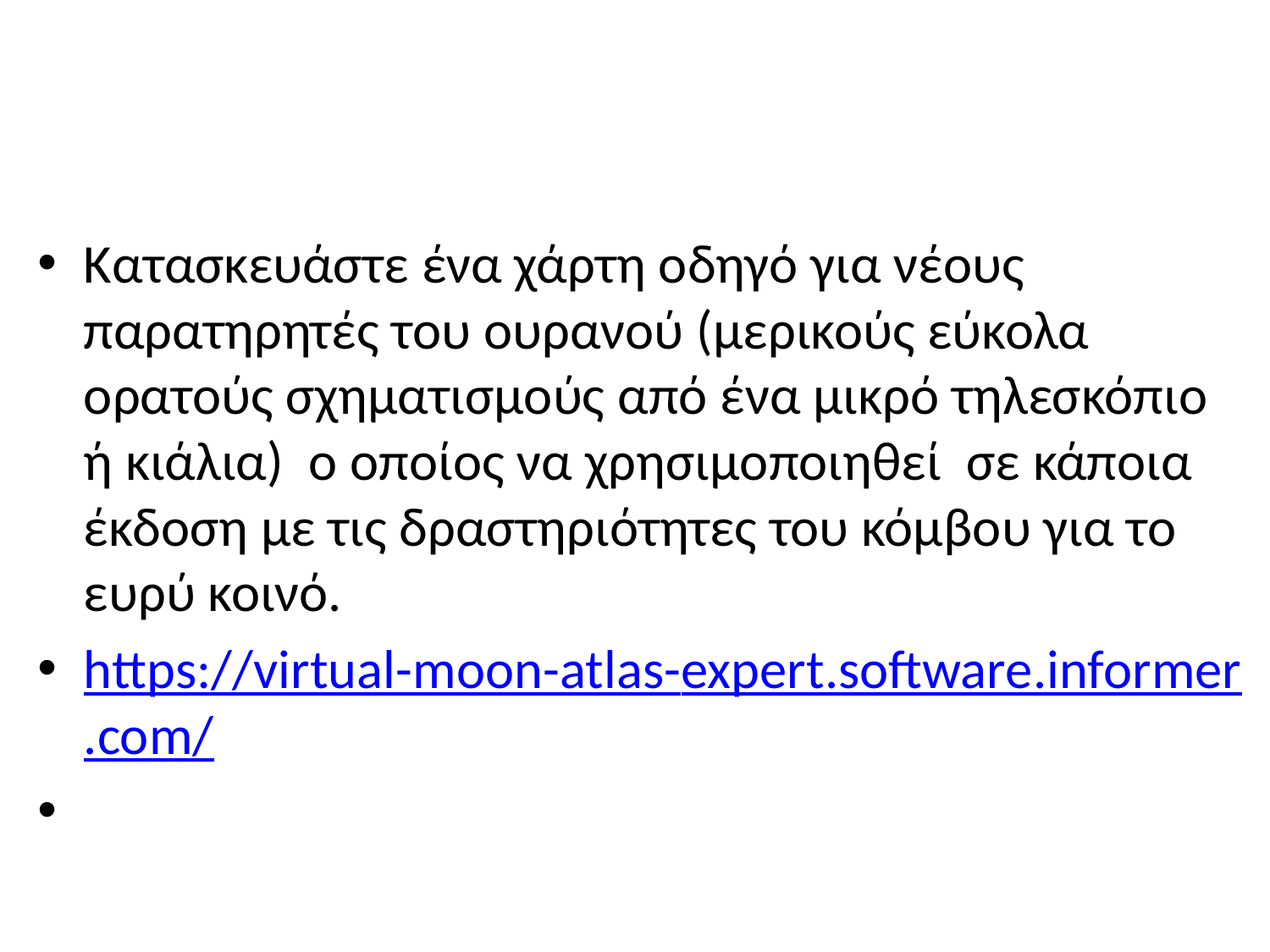

Κατασκευάστε ένα χάρτη οδηγό για νέους παρατηρητές του ουρανού (μερικούς εύκολα ορατούς σχηματισμούς από ένα μικρό τηλεσκόπιο ή κιάλια)  ο οποίος να χρησιμοποιηθεί  σε κάποια έκδοση με τις δραστηριότητες του κόμβου για το ευρύ κοινό.
https://virtual-moon-atlas-expert.software.informer.com/